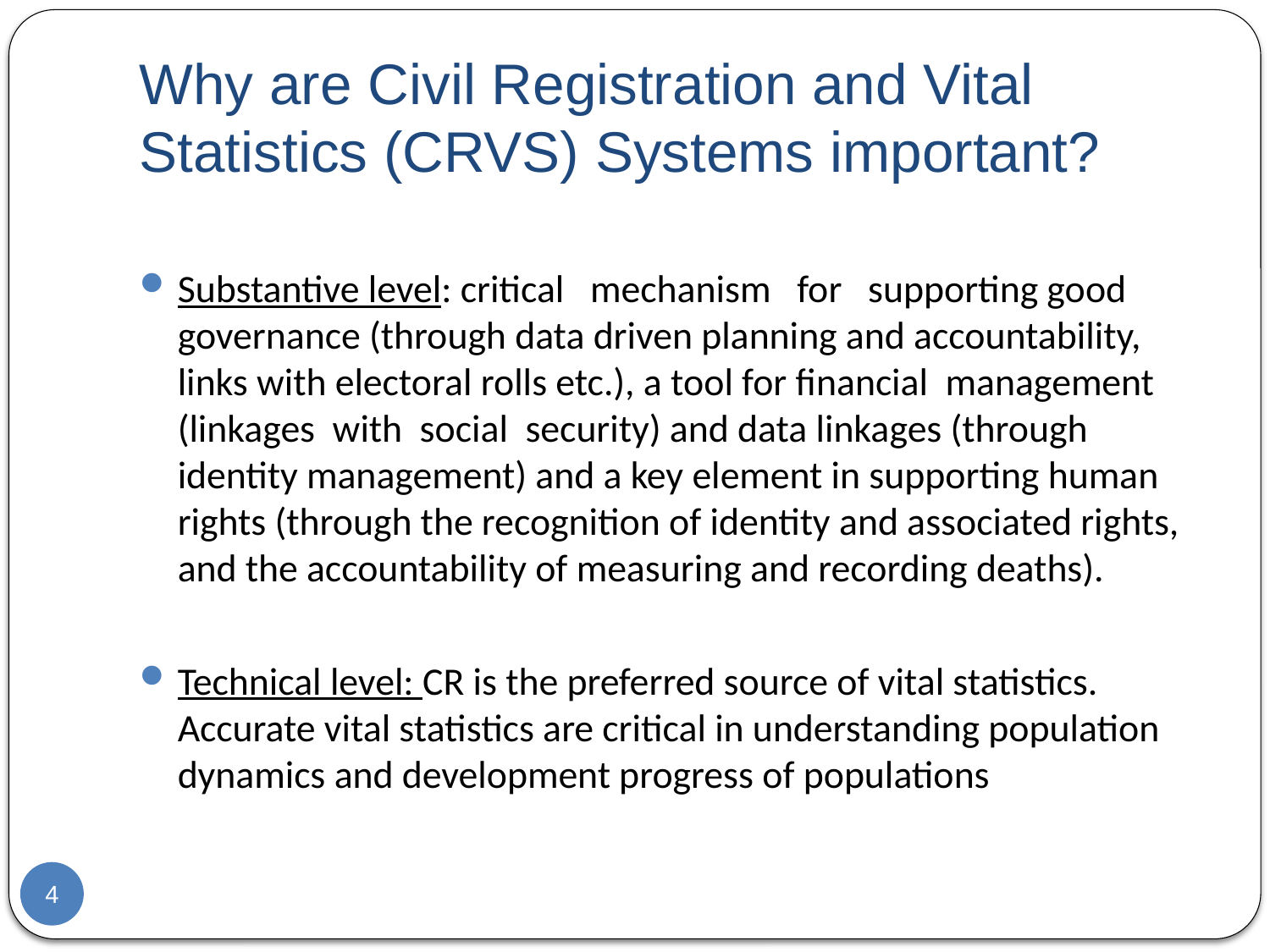

# Why are Civil Registration and Vital Statistics (CRVS) Systems important?

Substantive level: critical   mechanism   for   supporting good governance (through data driven planning and accountability, links with electoral rolls etc.), a tool for financial  management  (linkages  with  social  security) and data linkages (through identity management) and a key element in supporting human rights (through the recognition of identity and associated rights, and the accountability of measuring and recording deaths).

Technical level: CR is the preferred source of vital statistics. Accurate vital statistics are critical in understanding population dynamics and development progress of populations

4